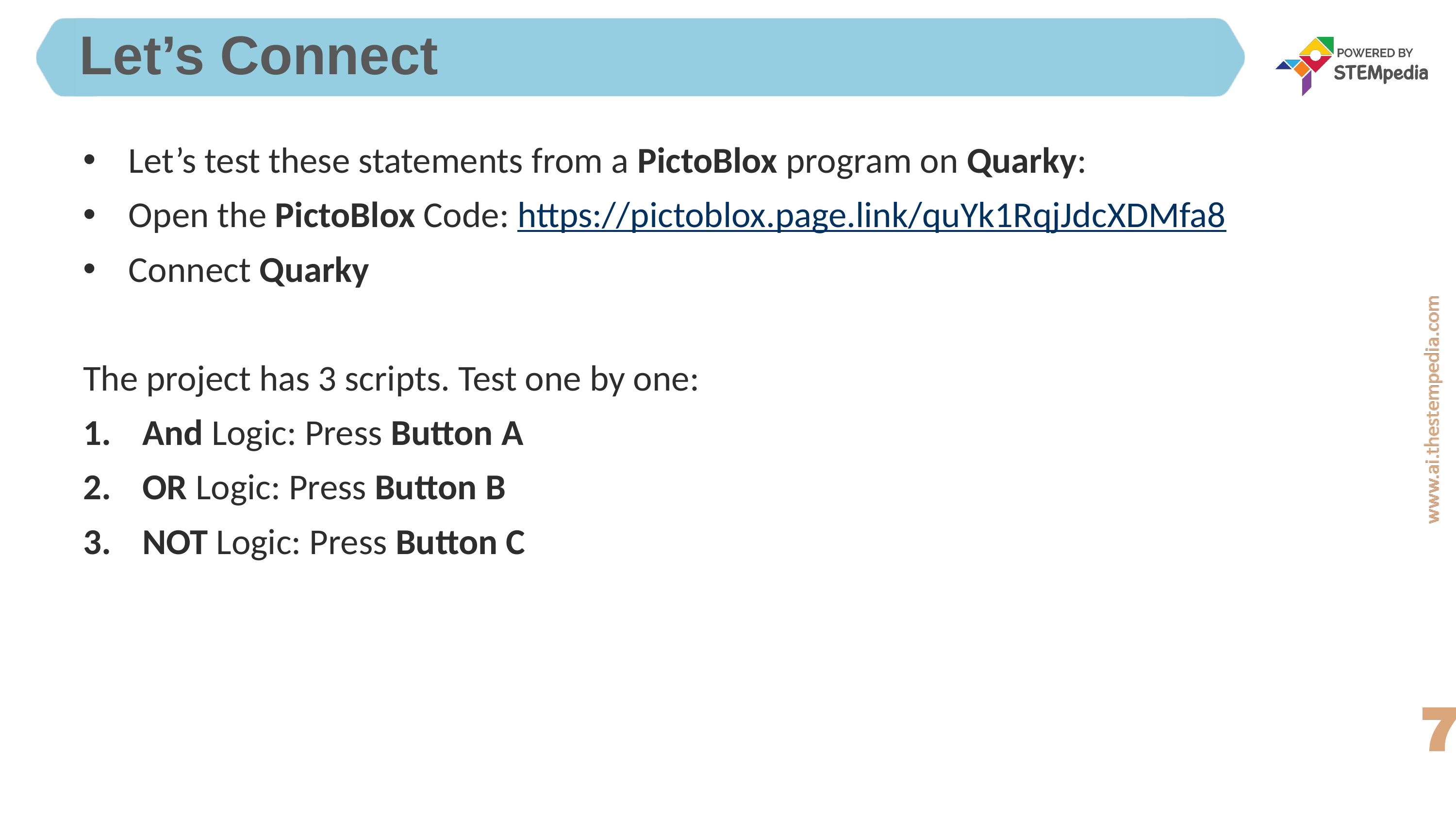

# Let’s Connect
Let’s test these statements from a PictoBlox program on Quarky:
Open the PictoBlox Code: https://pictoblox.page.link/quYk1RqjJdcXDMfa8
Connect Quarky

The project has 3 scripts. Test one by one:
And Logic: Press Button A
OR Logic: Press Button B
NOT Logic: Press Button C

7